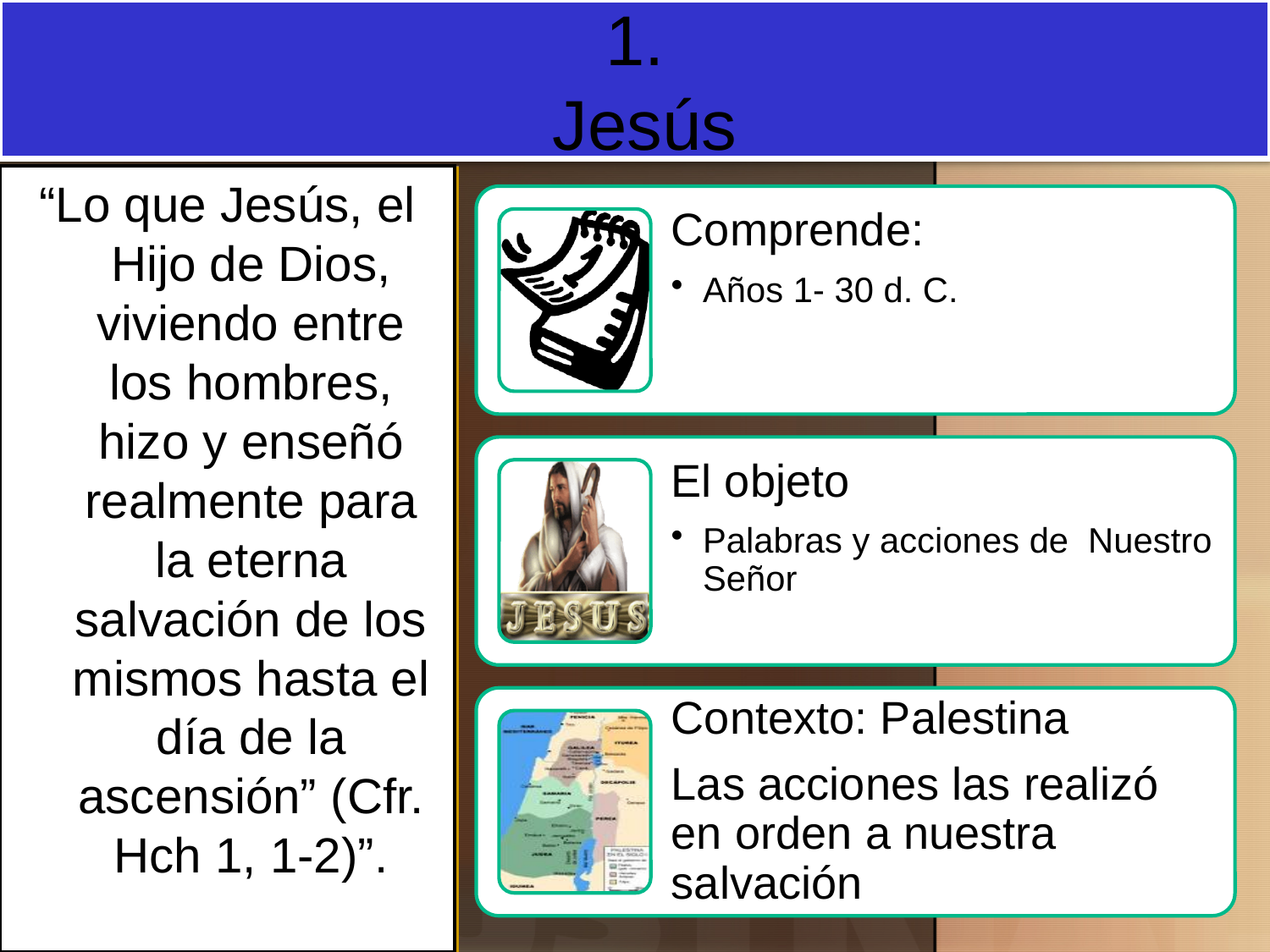

# 1. Jesús
“Lo que Jesús, el Hijo de Dios, viviendo entre los hombres, hizo y enseñó realmente para la eterna salvación de los mismos hasta el día de la ascensión” (Cfr. Hch 1, 1-2)”.
Comprende:
Años 1- 30 d. C.
El objeto
Palabras y acciones de  Nuestro Señor
Contexto: Palestina
Las acciones las realizó en orden a nuestra salvación